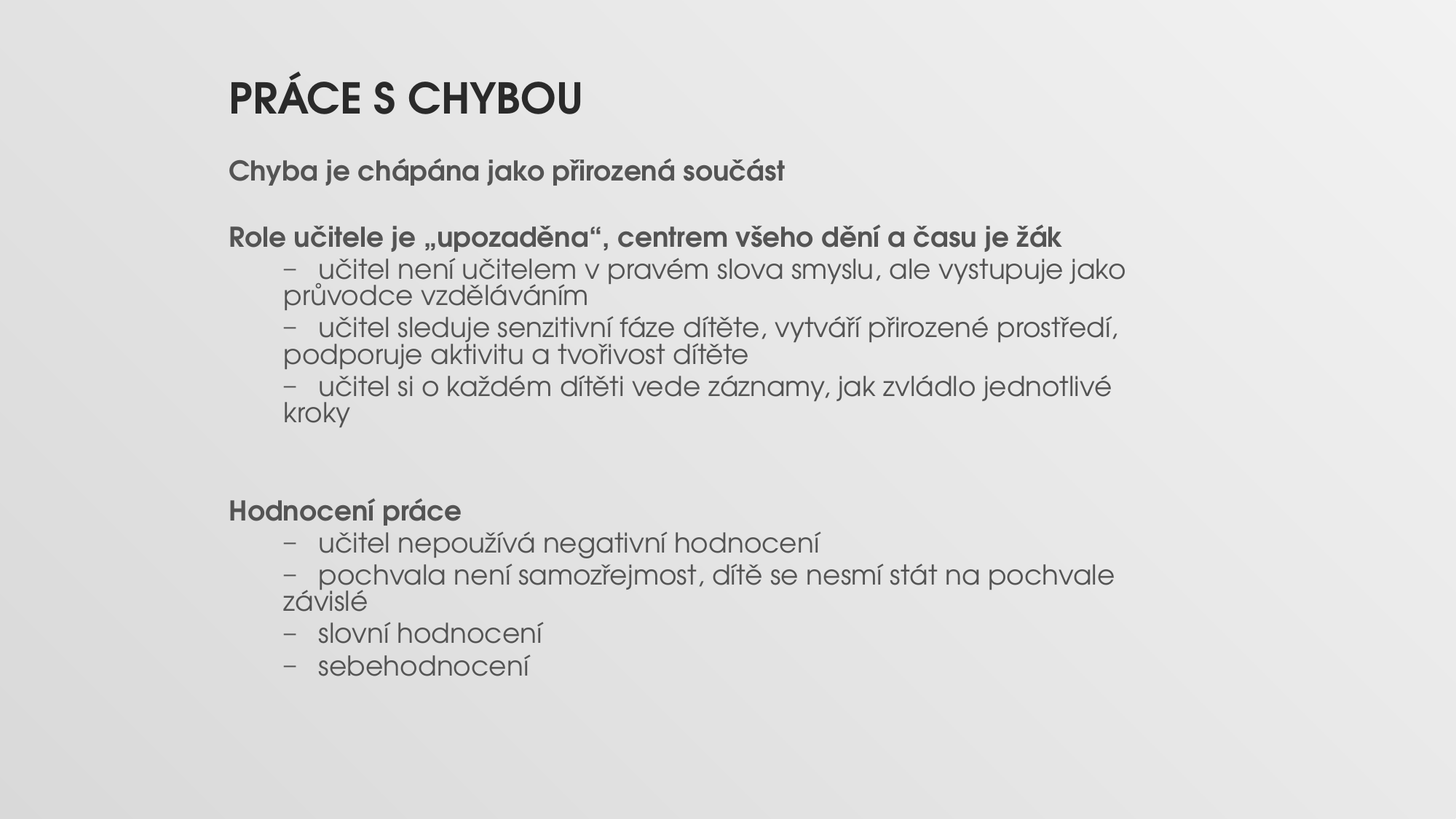

# Práce s chybou
Chyba je chápána jako přirozená součást

Role učitele je „upozaděna“, centrem všeho dění a času je žák
   učitel není učitelem v pravém slova smyslu, ale vystupuje jako průvodce vzděláváním
   učitel sleduje senzitivní fáze dítěte, vytváří přirozené prostředí, podporuje aktivitu a tvořivost dítěte
   učitel si o každém dítěti vede záznamy, jak zvládlo jednotlivé kroky

Hodnocení práce
   učitel nepoužívá negativní hodnocení
   pochvala není samozřejmost, dítě se nesmí stát na pochvale závislé
   slovní hodnocení
   sebehodnocení